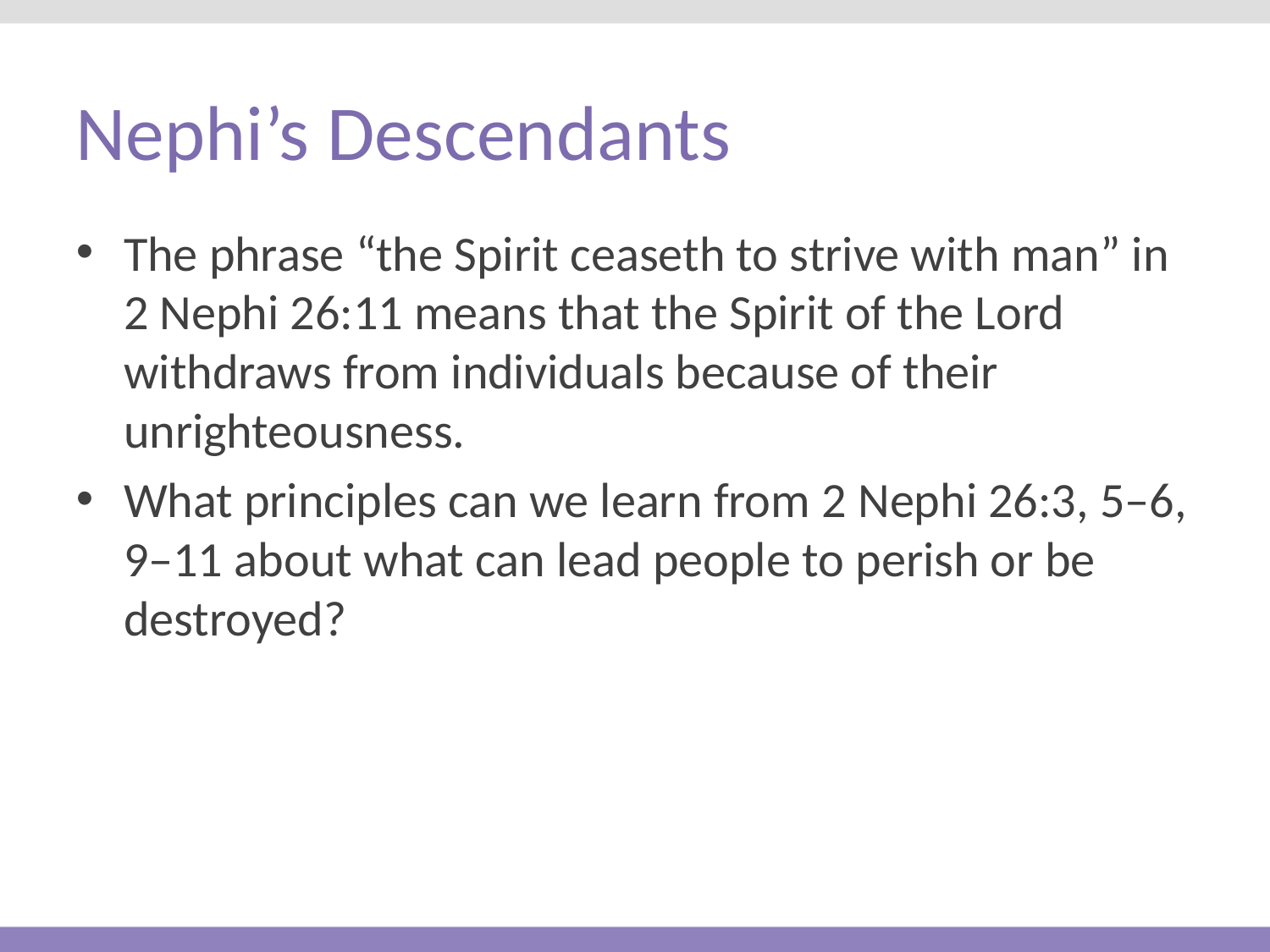

# Nephi’s Descendants
The phrase “the Spirit ceaseth to strive with man” in 2 Nephi 26:11 means that the Spirit of the Lord withdraws from individuals because of their unrighteousness.
What principles can we learn from 2 Nephi 26:3, 5–6, 9–11 about what can lead people to perish or be destroyed?